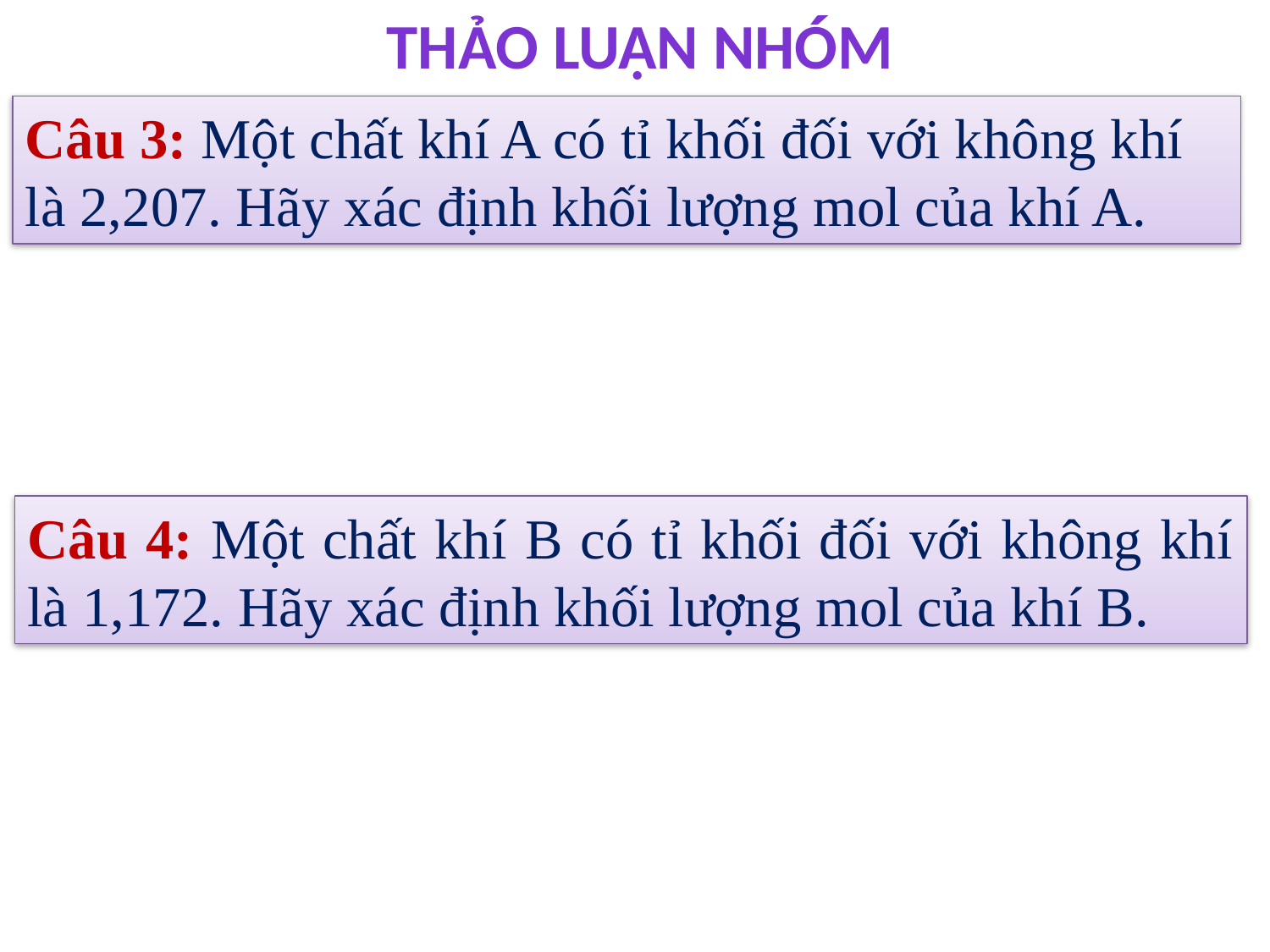

THẢO LUẬN NHÓM
Câu 3: Một chất khí A có tỉ khối đối với không khí là 2,207. Hãy xác định khối lượng mol của khí A.
Câu 4: Một chất khí B có tỉ khối đối với không khí là 1,172. Hãy xác định khối lượng mol của khí B.